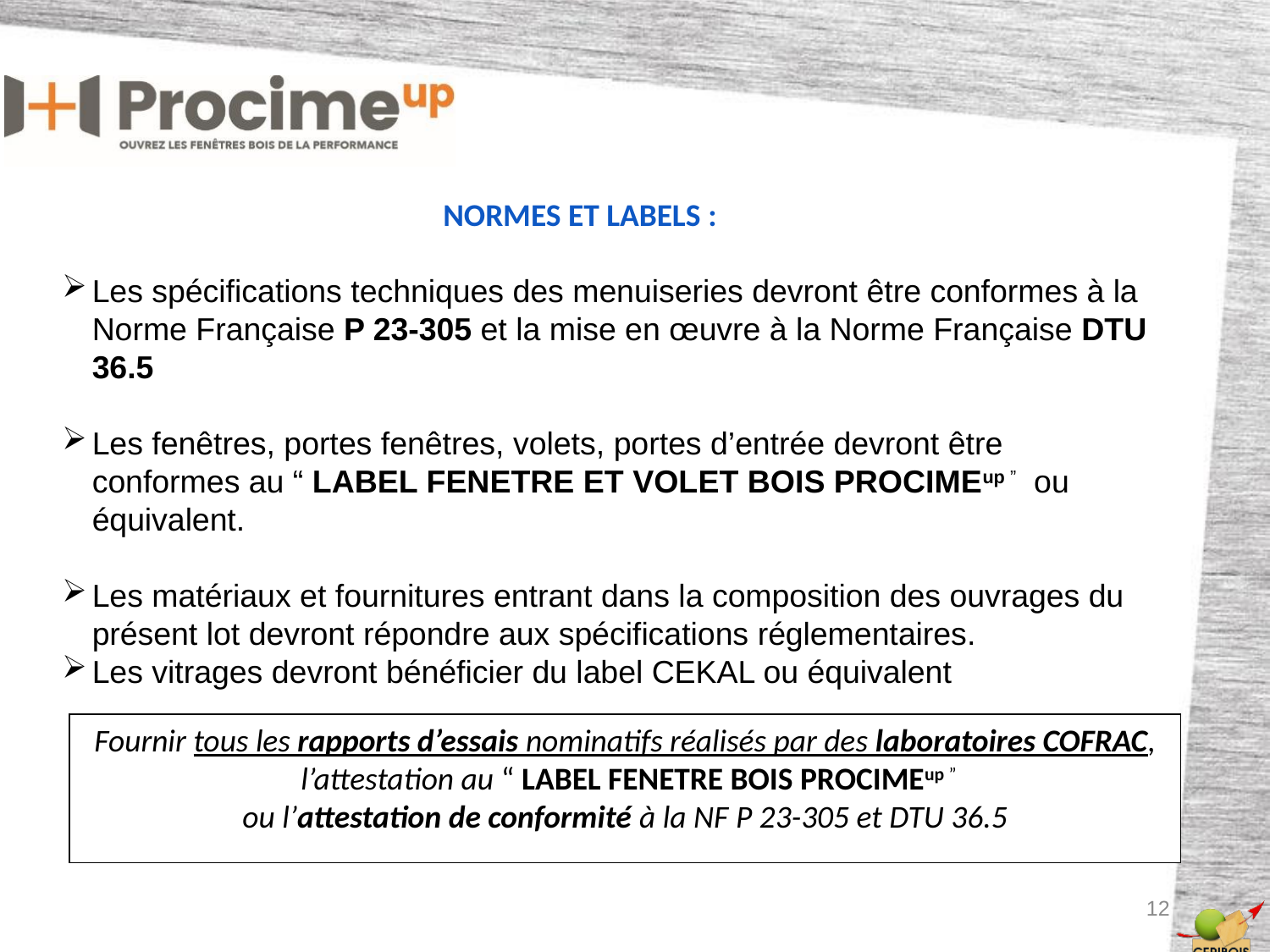

NORMES ET LABELS :

Les spécifications techniques des menuiseries devront être conformes à la Norme Française P 23-305 et la mise en œuvre à la Norme Française DTU 36.5

Les fenêtres, portes fenêtres, volets, portes d’entrée devront être conformes au “ LABEL FENETRE ET VOLET BOIS PROCIMEup ”  ou équivalent.

Les matériaux et fournitures entrant dans la composition des ouvrages du présent lot devront répondre aux spécifications réglementaires.
Les vitrages devront bénéficier du label CEKAL ou équivalent
Fournir tous les rapports d’essais nominatifs réalisés par des laboratoires COFRAC,
 l’attestation au “ LABEL FENETRE BOIS PROCIMEup ”
ou l’attestation de conformité à la NF P 23-305 et DTU 36.5

12